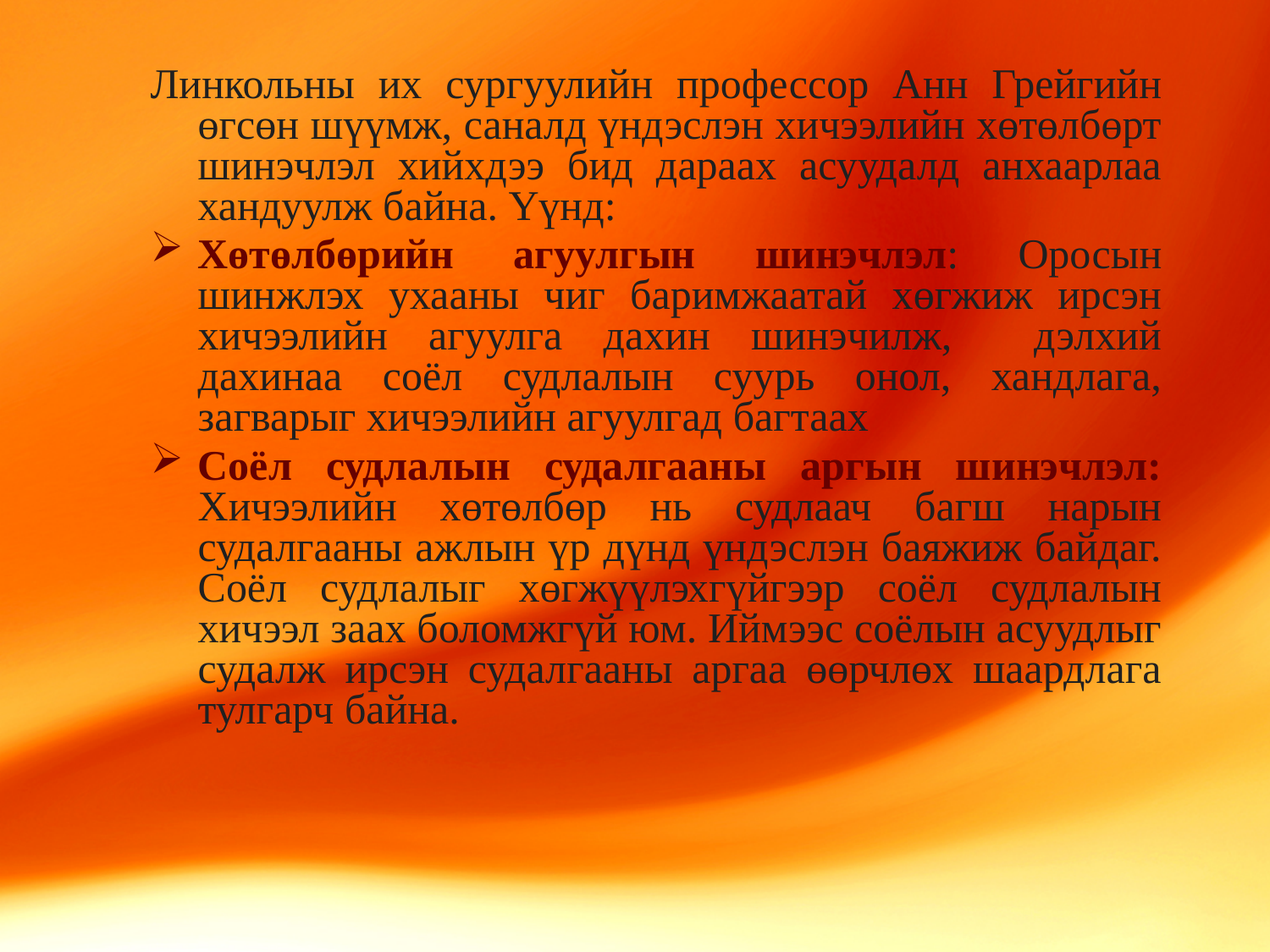

#
Линкольны их сургуулийн профессор Анн Грейгийн өгсөн шүүмж, саналд үндэслэн хичээлийн хөтөлбөрт шинэчлэл хийхдээ бид дараах асуудалд анхаарлаа хандуулж байна. Үүнд:
Хөтөлбөрийн агуулгын шинэчлэл: Оросын шинжлэх ухааны чиг баримжаатай хөгжиж ирсэн хичээлийн агуулга дахин шинэчилж,  дэлхий дахинаа соёл судлалын суурь онол, хандлага, загварыг хичээлийн агуулгад багтаах
Соёл судлалын судалгааны аргын шинэчлэл: Хичээлийн хөтөлбөр нь судлаач багш нарын судалгааны ажлын үр дүнд үндэслэн баяжиж байдаг. Соёл судлалыг хөгжүүлэхгүйгээр соёл судлалын хичээл заах боломжгүй юм. Иймээс соёлын асуудлыг судалж ирсэн судалгааны аргаа өөрчлөх шаардлага тулгарч байна.